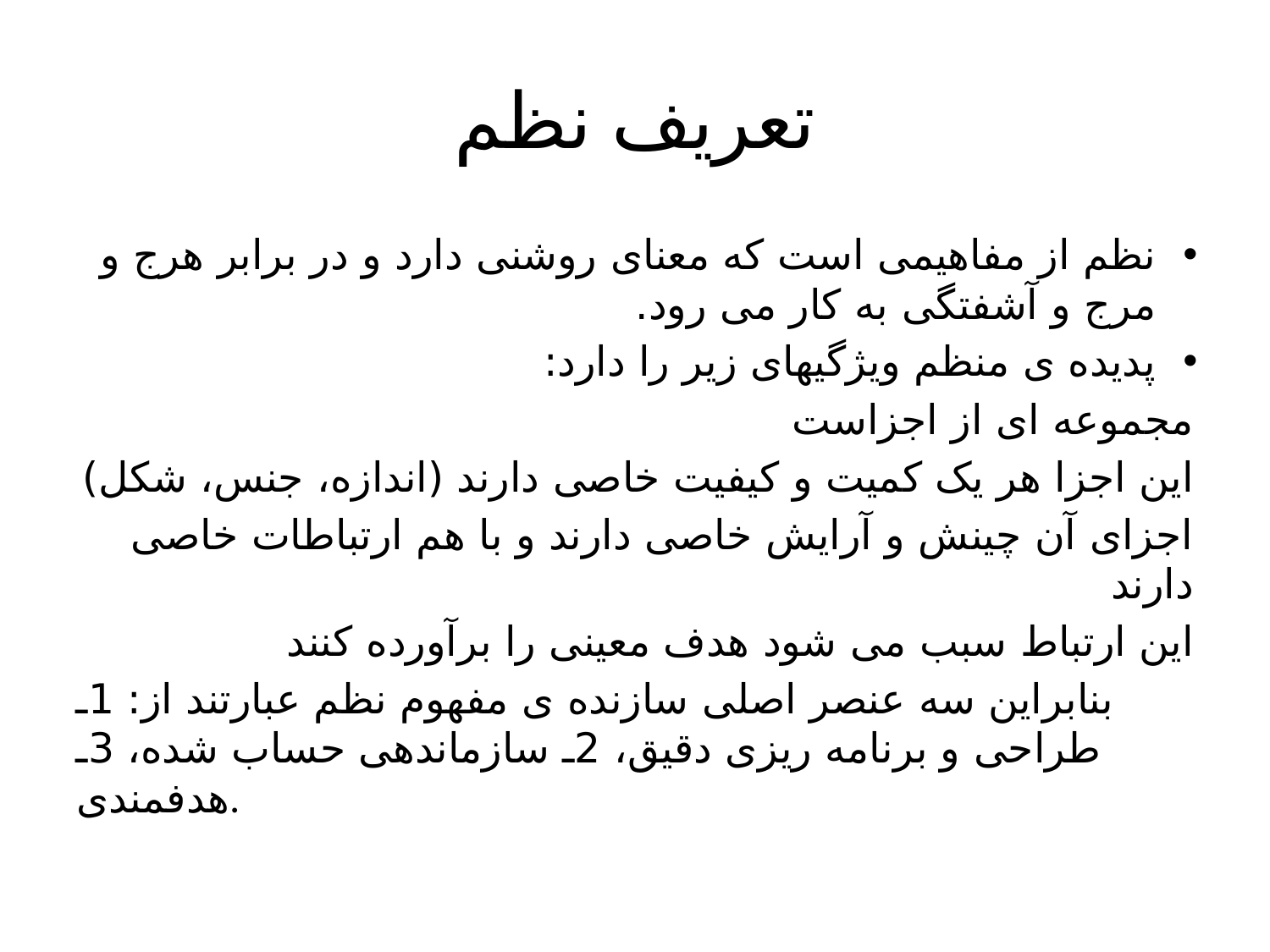

# تعریف نظم
نظم از مفاهیمی است که معنای روشنی دارد و در برابر هرج و مرج و آشفتگی به کار می رود.
پدیده ی منظم ویژگیهای زیر را دارد:
مجموعه ای از اجزاست
این اجزا هر یک کمیت و کیفیت خاصی دارند (اندازه، جنس، شکل)
اجزای آن چینش و آرایش خاصی دارند و با هم ارتباطات خاصی دارند
این ارتباط سبب می شود هدف معینی را برآورده کنند
بنابراین سه عنصر اصلی سازنده ی مفهوم نظم عبارتند از: 1ـ طراحی و برنامه ریزی دقیق، 2ـ سازماندهی حساب شده، 3ـ هدفمندی.